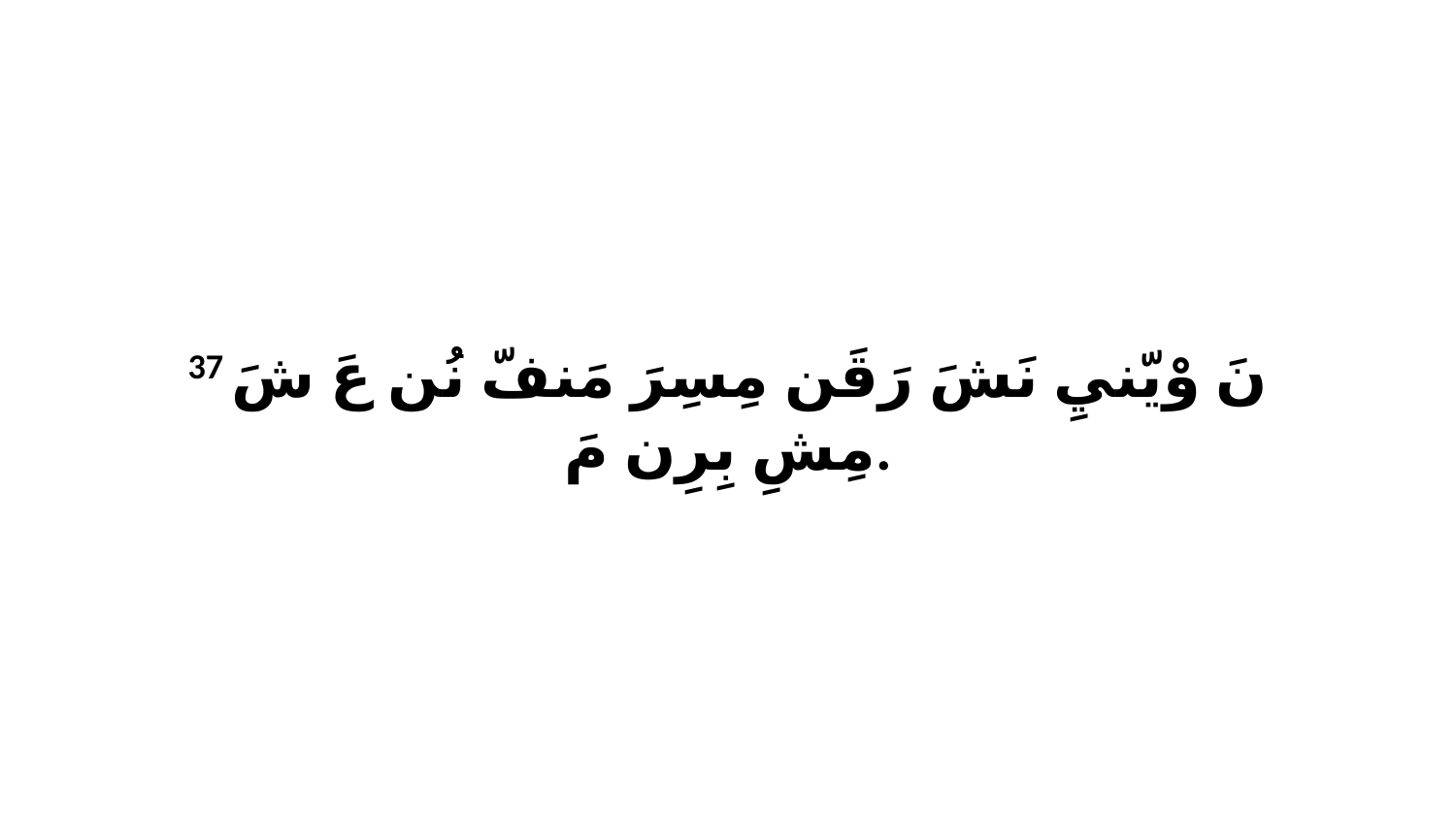

37 نَ وْيّنيِ نَشَ رَقَن مِسِرَ مَنفّ نُن عَ شَ مِشِ بِرِن مَ.